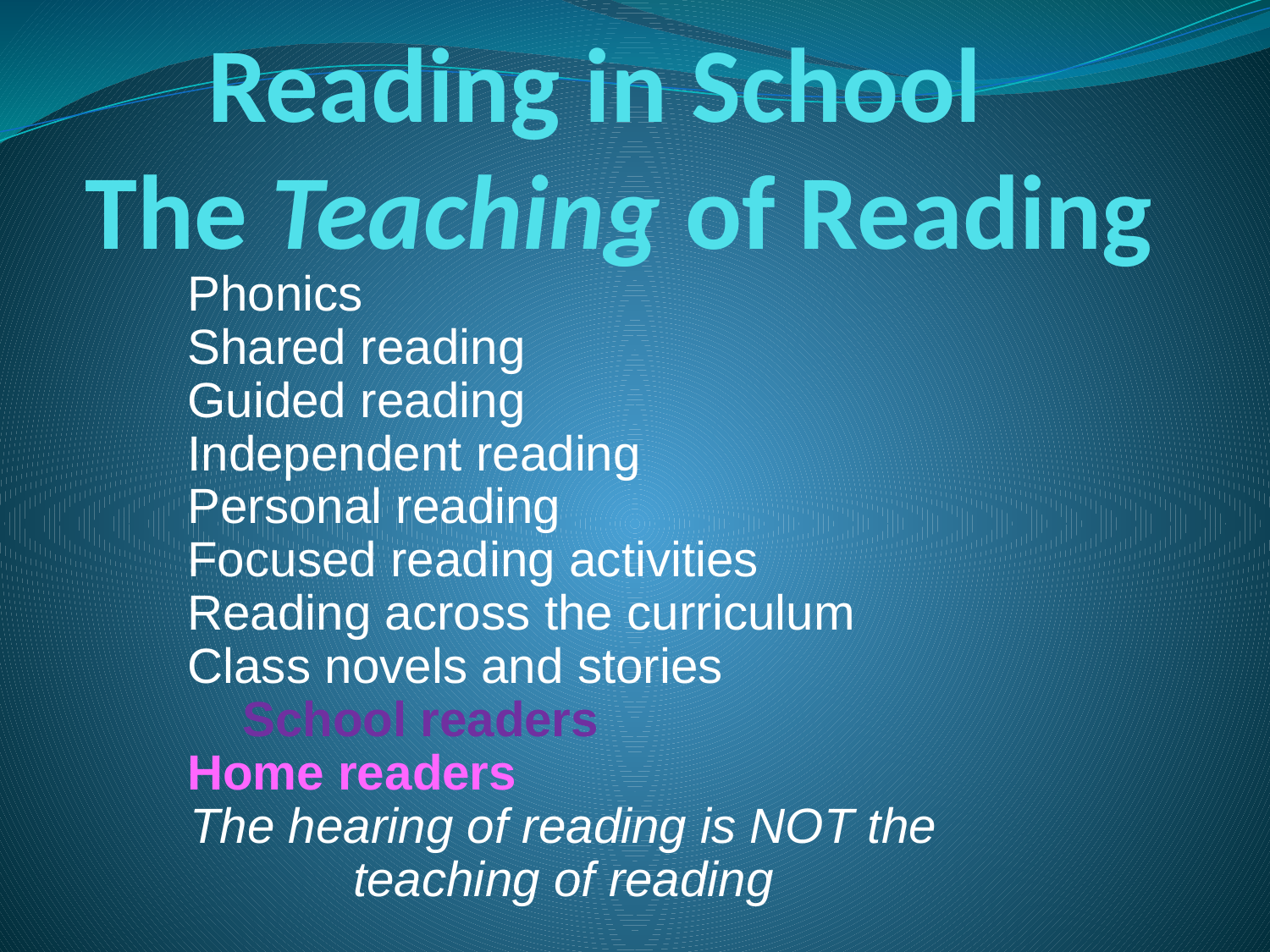

# Reading in School The Teaching of Reading
Phonics
Shared reading
Guided reading
Independent reading
Personal reading
Focused reading activities
Reading across the curriculum
Class novels and stories
    School readers                        Home readers
The hearing of reading is NOT the teaching of reading